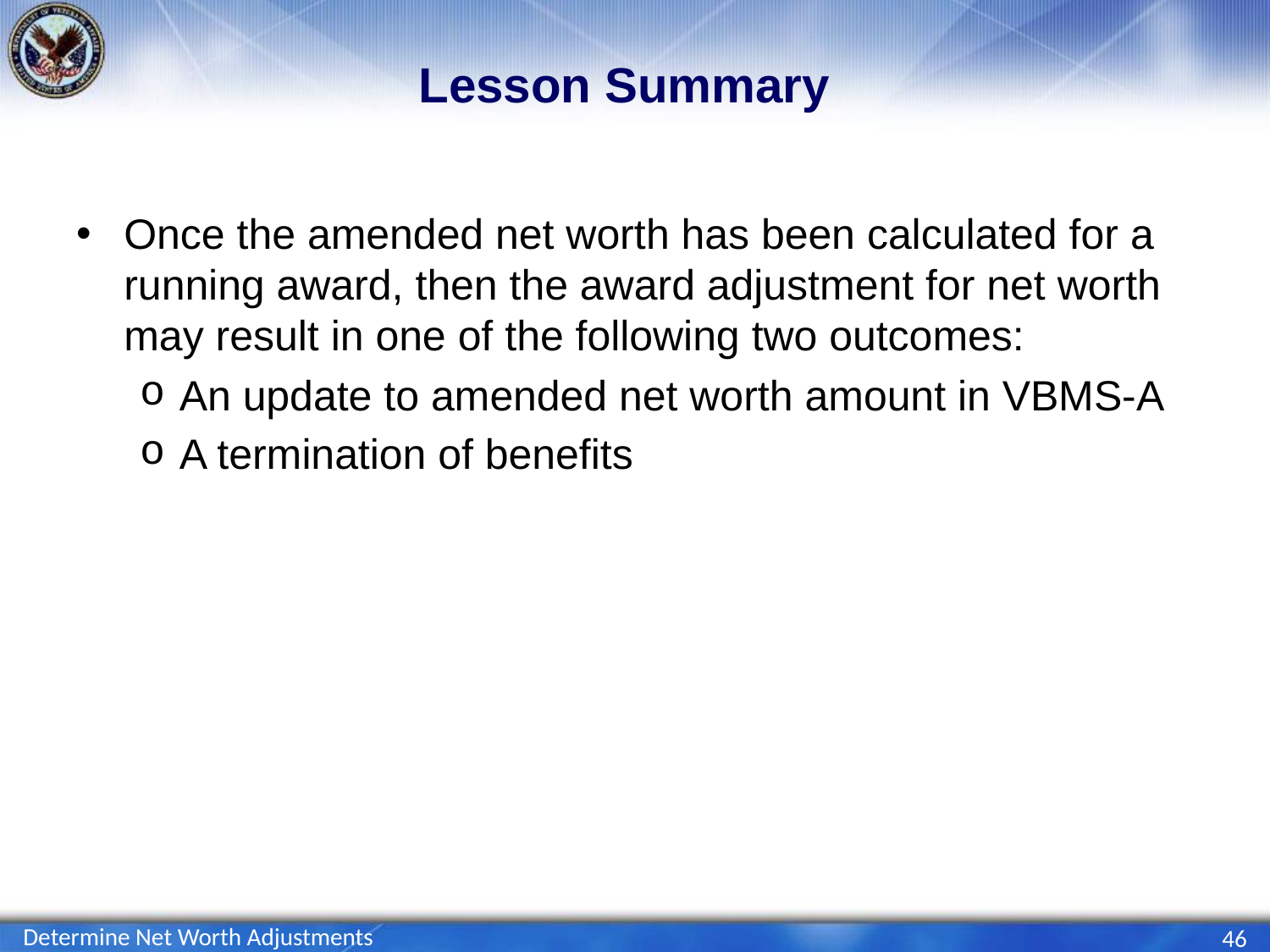

# Lesson Summary
Once the amended net worth has been calculated for a running award, then the award adjustment for net worth may result in one of the following two outcomes:
An update to amended net worth amount in VBMS-A
A termination of benefits
Determine Net Worth Adjustments
46